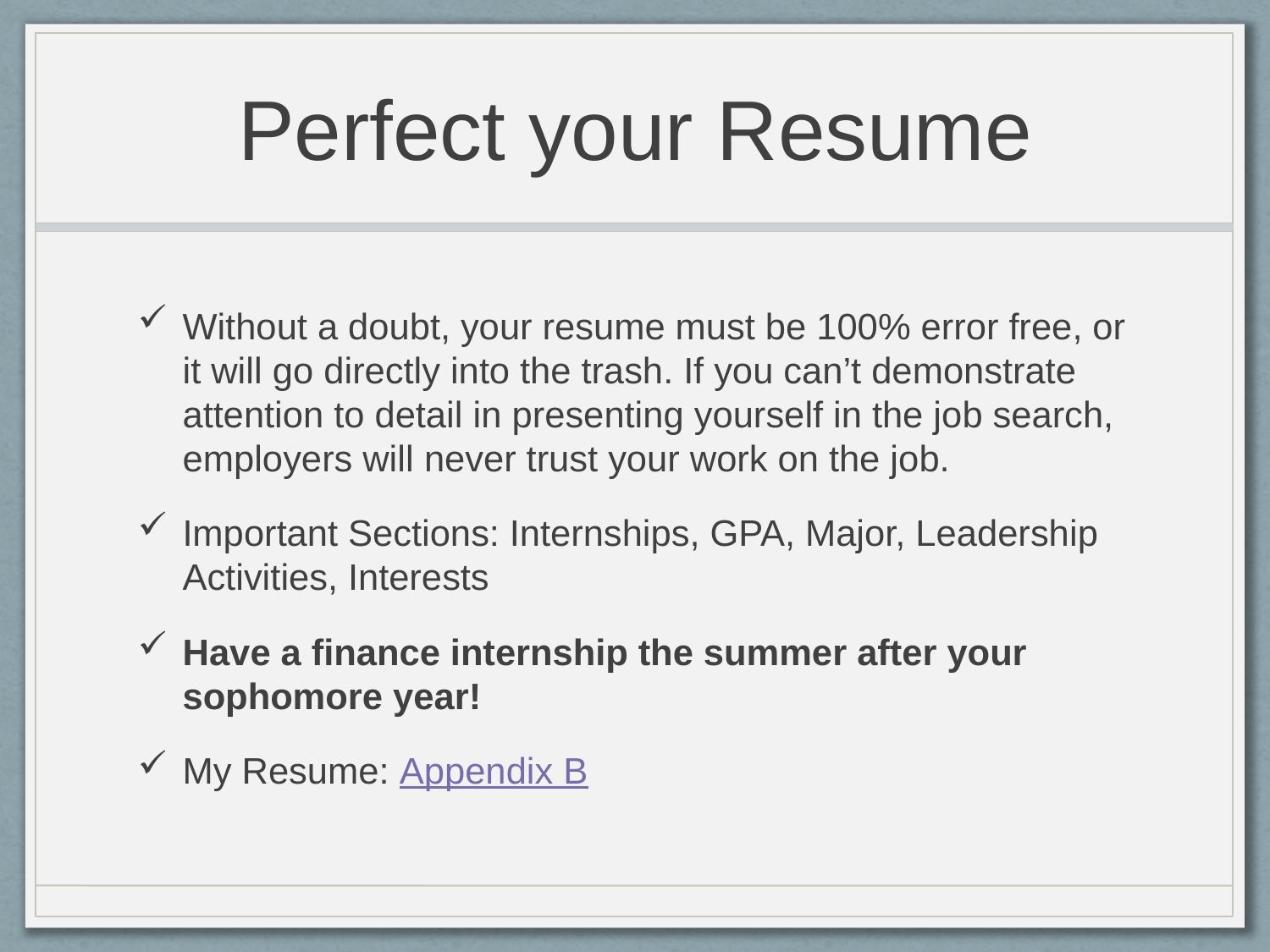

# Perfect your Resume
Without a doubt, your resume must be 100% error free, or it will go directly into the trash. If you can’t demonstrate attention to detail in presenting yourself in the job search, employers will never trust your work on the job.
Important Sections: Internships, GPA, Major, Leadership Activities, Interests
Have a finance internship the summer after your sophomore year!
My Resume: Appendix B